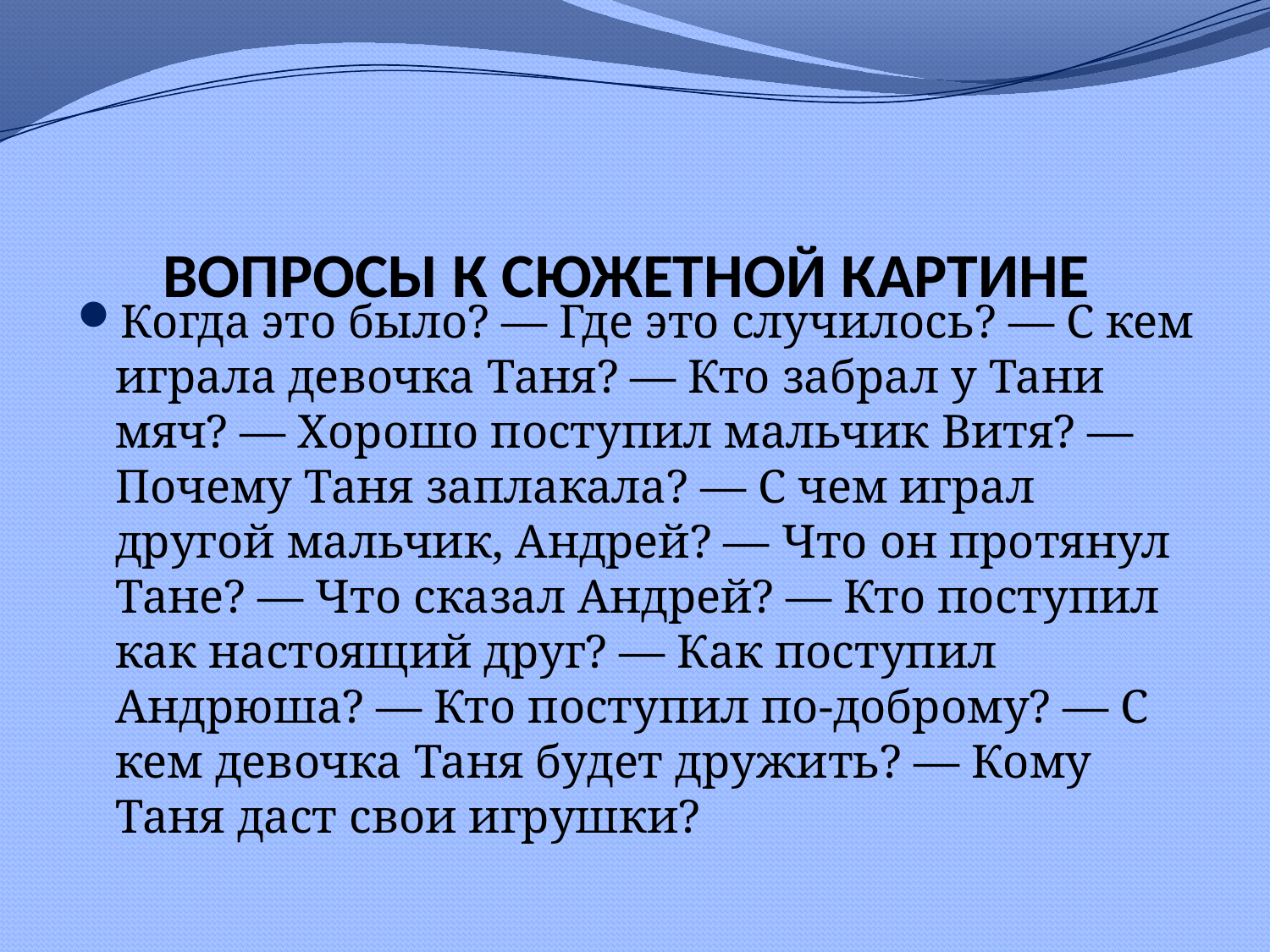

# ВОПРОСЫ К СЮЖЕТНОЙ КАРТИНЕ
Когда это было? — Где это случилось? — С кем играла девочка Таня? — Кто забрал у Тани мяч? — Хорошо поступил мальчик Витя? — Почему Таня заплакала? — С чем играл другой мальчик, Андрей? — Что он протянул Тане? — Что сказал Андрей? — Кто поступил как настоящий друг? — Как поступил Андрюша? — Кто поступил по-доброму? — С кем девочка Таня будет дружить? — Кому Таня даст свои игрушки?